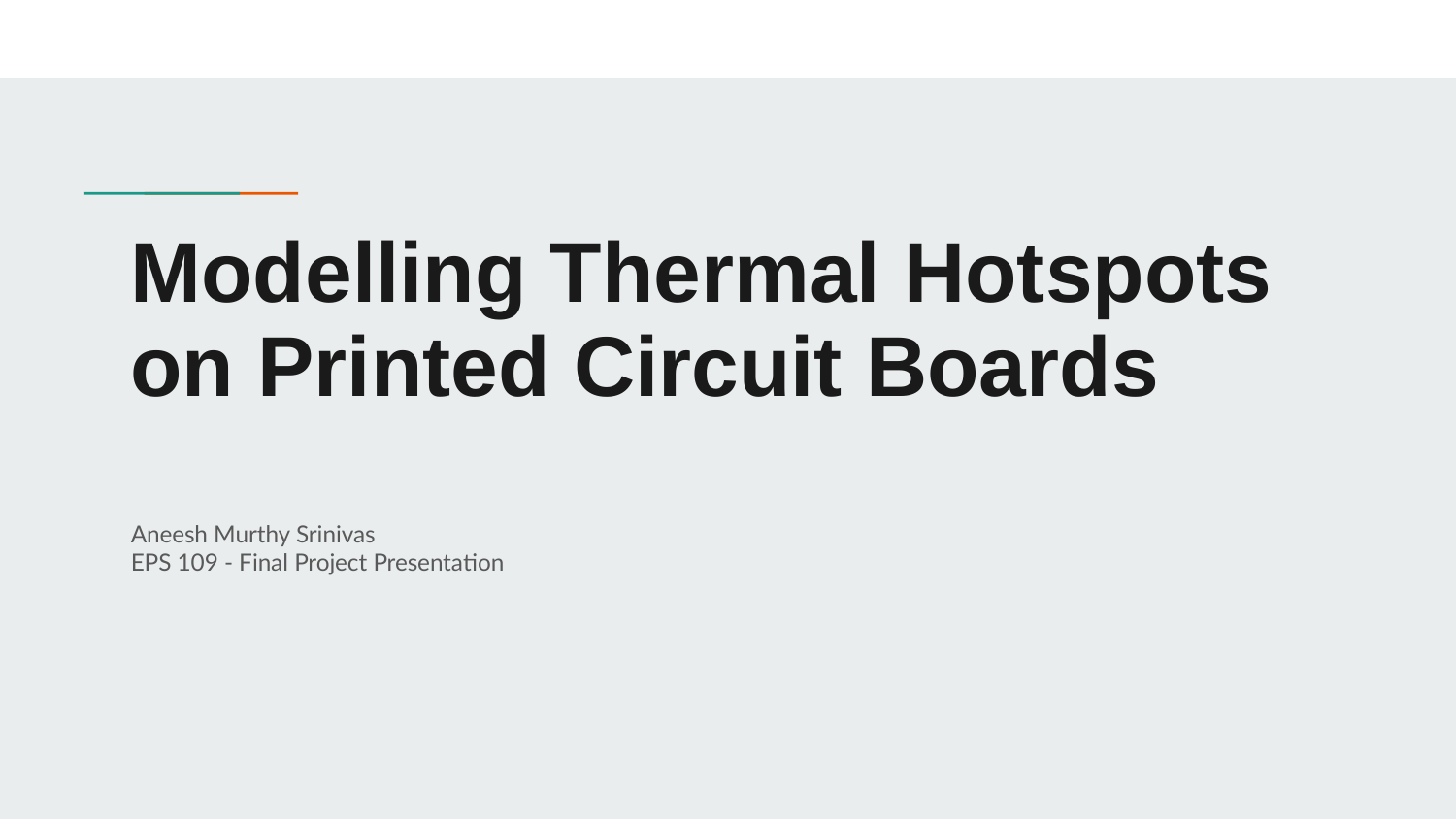

# Modelling Thermal Hotspots on Printed Circuit Boards
Aneesh Murthy Srinivas
EPS 109 - Final Project Presentation